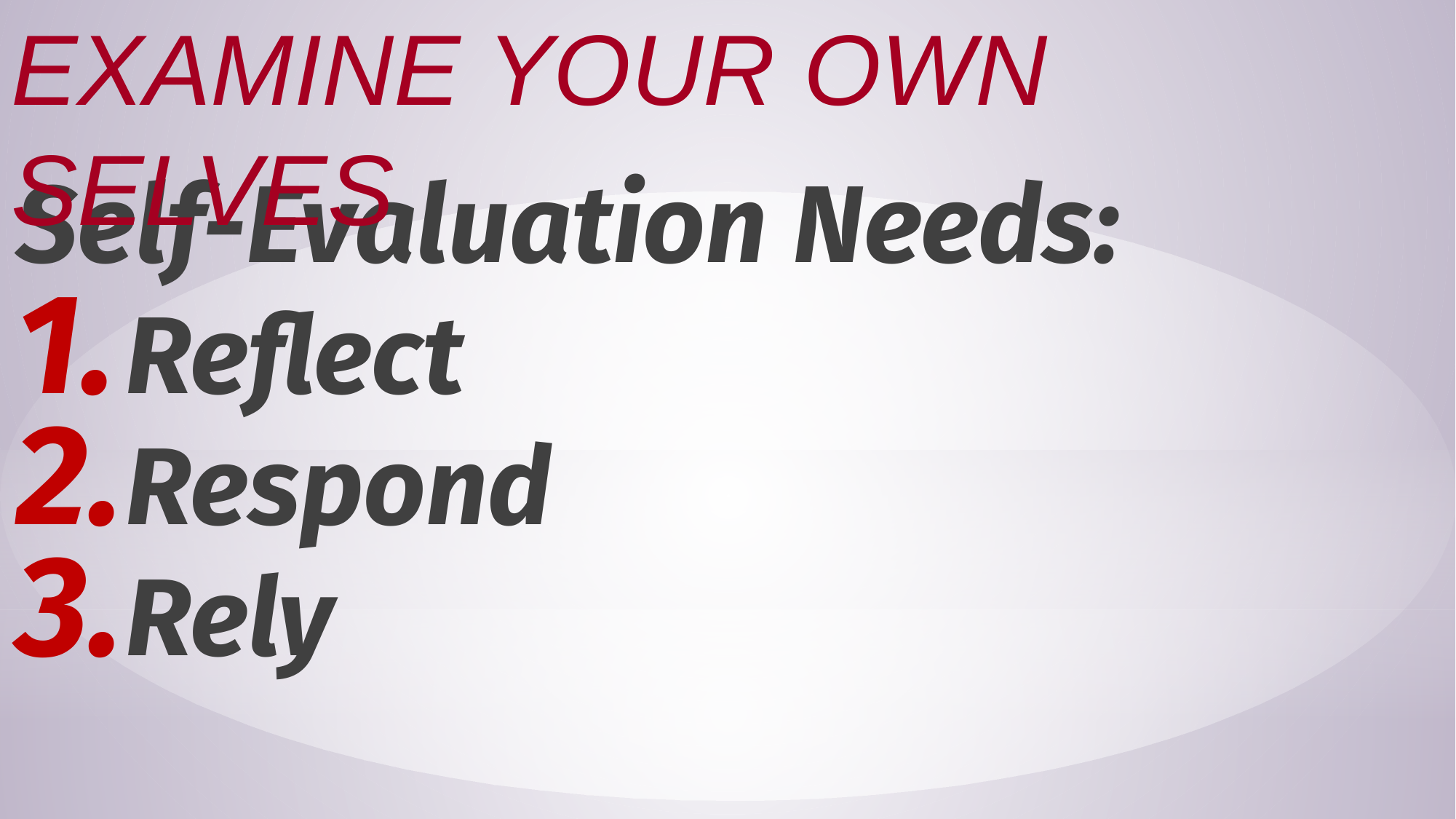

# Examine Your Own Selves
Self-Evaluation Needs:
Reflect
Respond
Rely